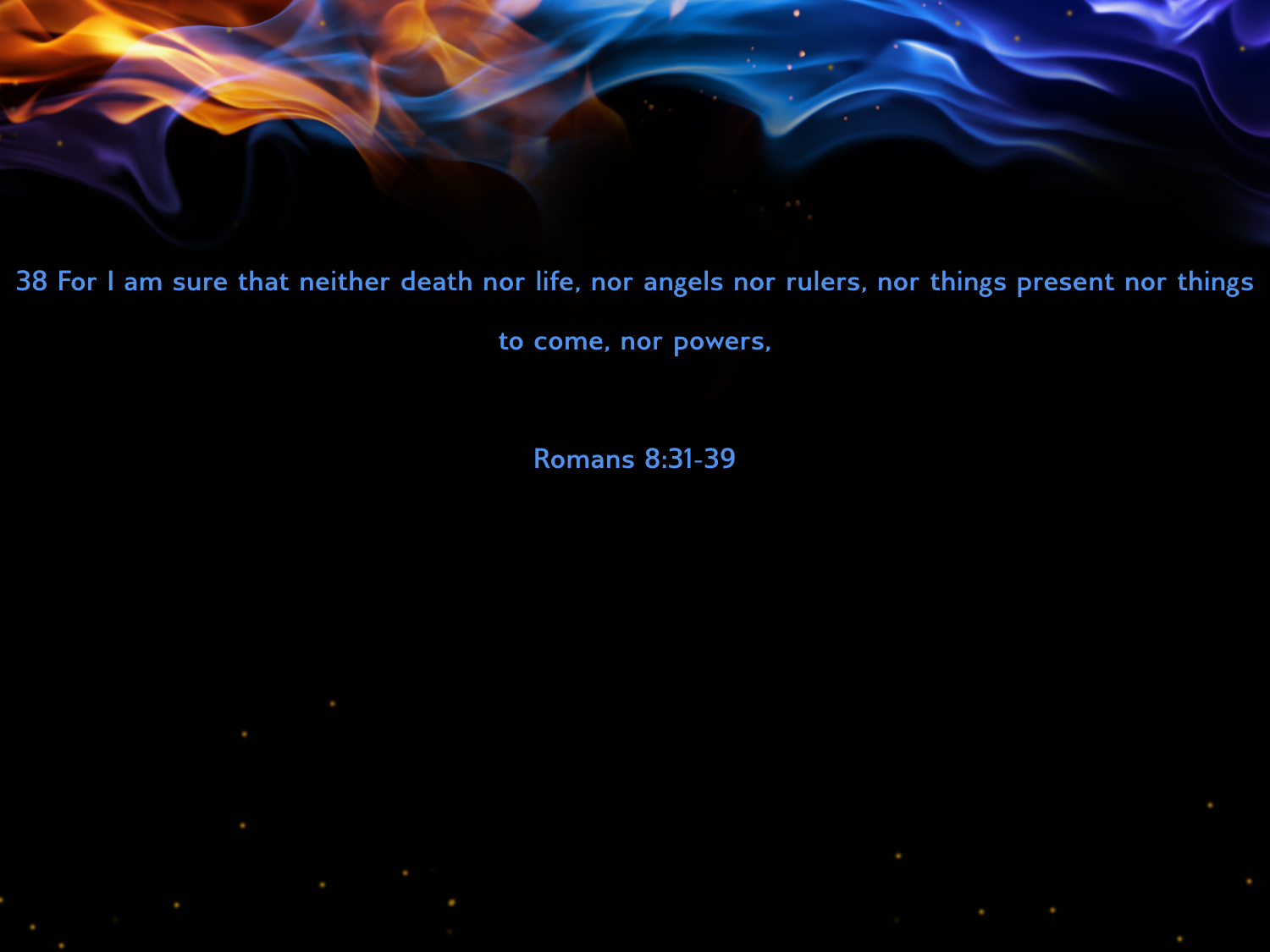

38 For I am sure that neither death nor life, nor angels nor rulers, nor things present nor things to come, nor powers,

Romans 8:31-39